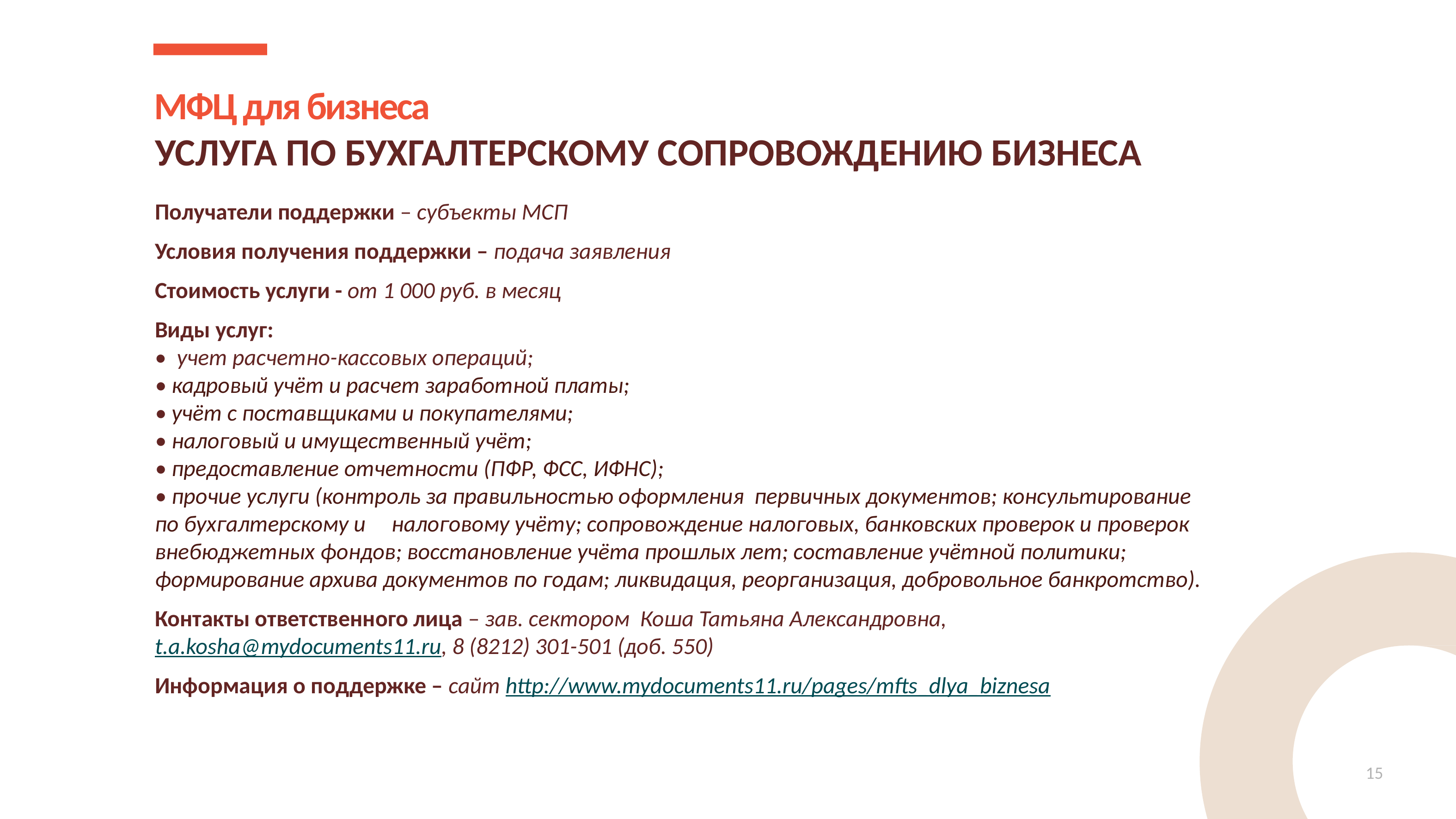

МФЦ для бизнеса
УСЛУГА ПО БУХГАЛТЕРСКОМУ СОПРОВОЖДЕНИЮ БИЗНЕСА
Получатели поддержки – субъекты МСП
Условия получения поддержки – подача заявления
Стоимость услуги - от 1 000 руб. в месяц
Виды услуг:
•  учет расчетно-кассовых операций;
• кадровый учёт и расчет заработной платы;
• учёт с поставщиками и покупателями;
• налоговый и имущественный учёт;
• предоставление отчетности (ПФР, ФСС, ИФНС);
• прочие услуги (контроль за правильностью оформления  первичных документов; консультирование
по бухгалтерскому и     налоговому учёту; сопровождение налоговых, банковских проверок и проверок
внебюджетных фондов; восстановление учёта прошлых лет; составление учётной политики;
формирование архива документов по годам; ликвидация, реорганизация, добровольное банкротство).
Контакты ответственного лица – зав. сектором  Коша Татьяна Александровна,
t.a.kosha@mydocuments11.ru, 8 (8212) 301-501 (доб. 550)
Информация о поддержке – сайт http://www.mydocuments11.ru/pages/mfts_dlya_biznesa

15